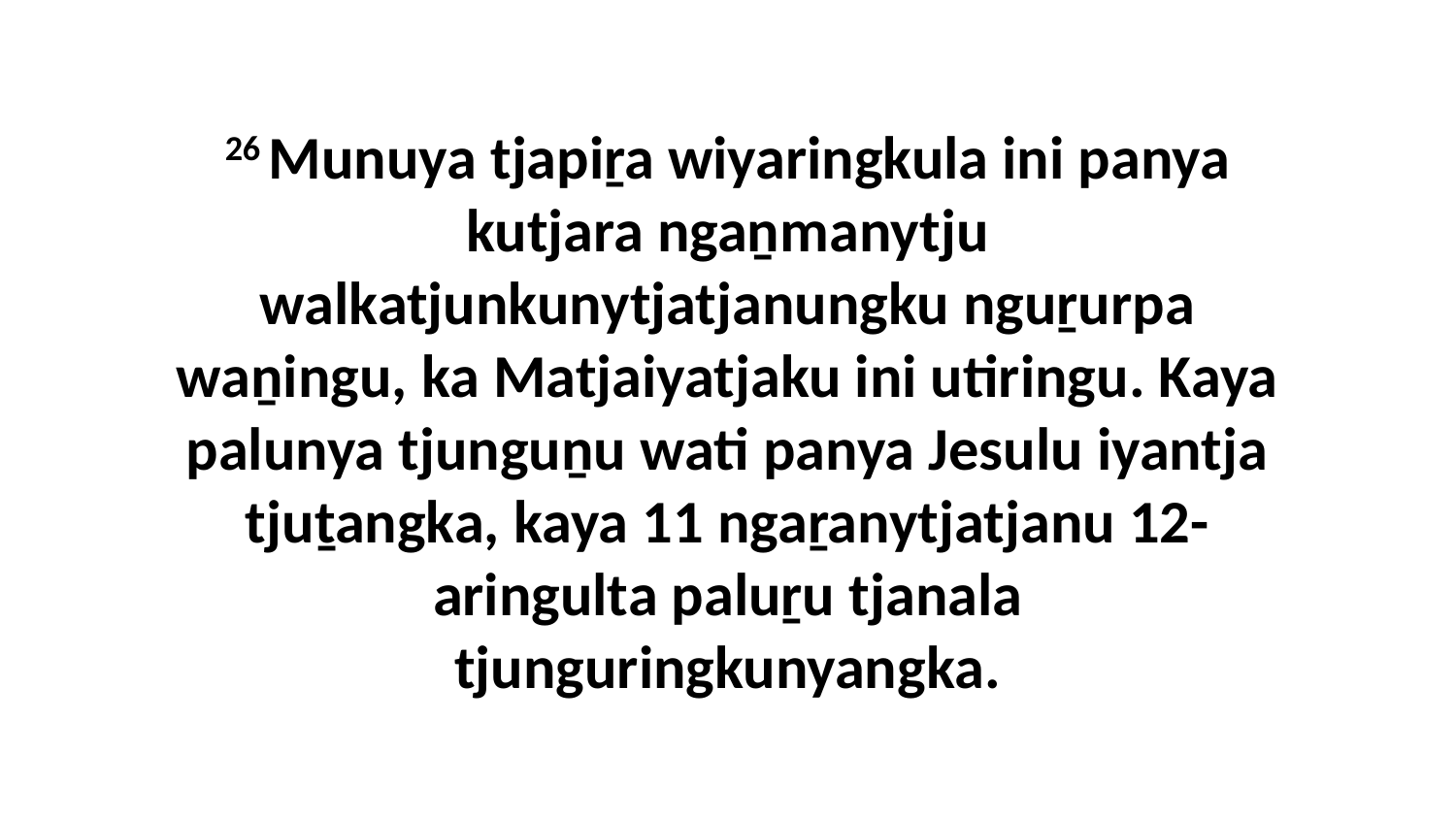

26 Munuya tjapiṟa wiyaringkula ini panya kutjara ngaṉmanytju walkatjunkunytjatjanungku nguṟurpa waṉingu, ka Matjaiyatjaku ini utiringu. Kaya palunya tjunguṉu wati panya Jesulu iyantja tjuṯangka, kaya 11 ngaṟanytjatjanu 12-aringulta paluṟu tjanala tjunguringkunyangka.